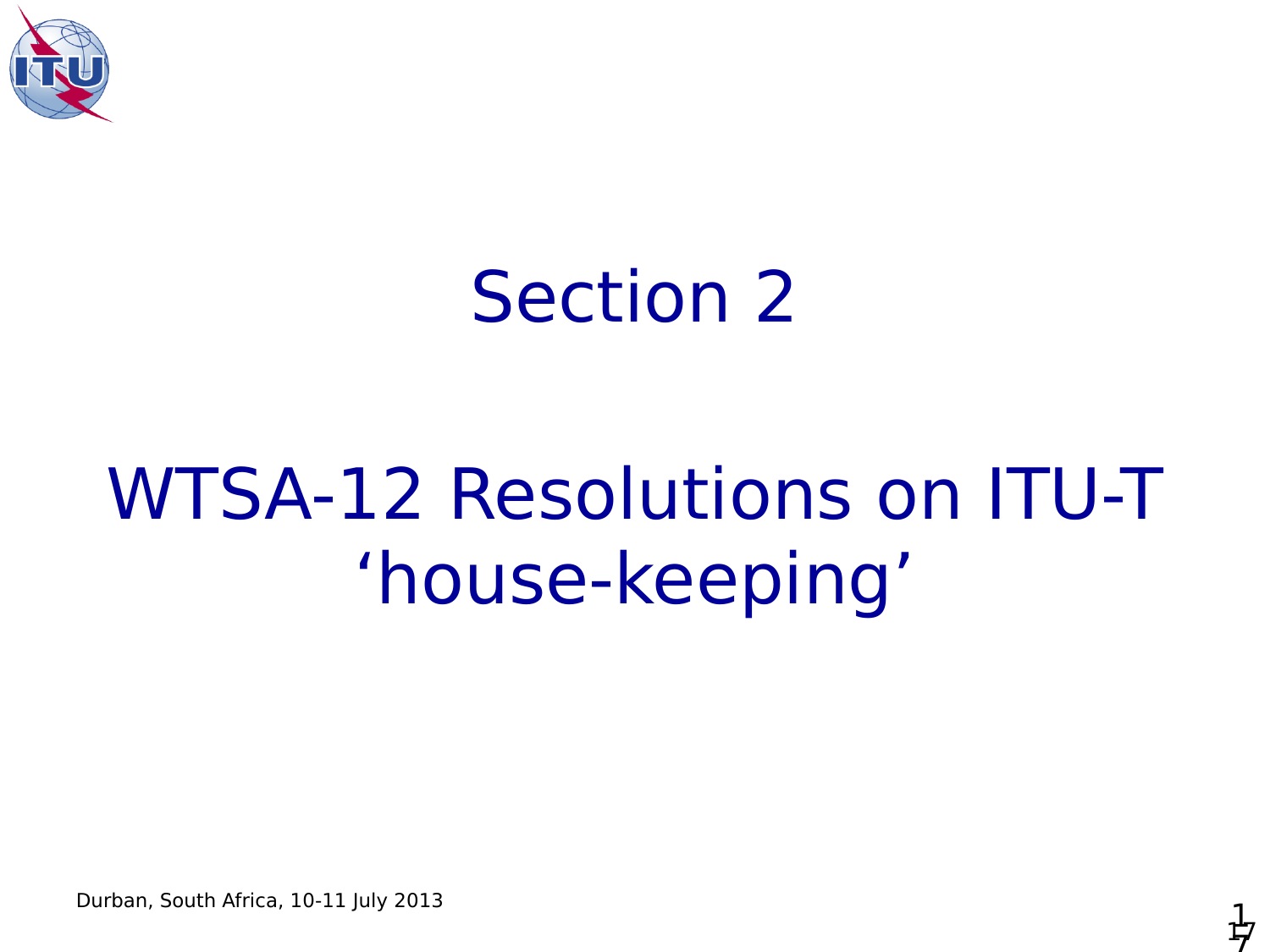

Section 2

WTSA-12 Resolutions on ITU-T ‘house-keeping’
17